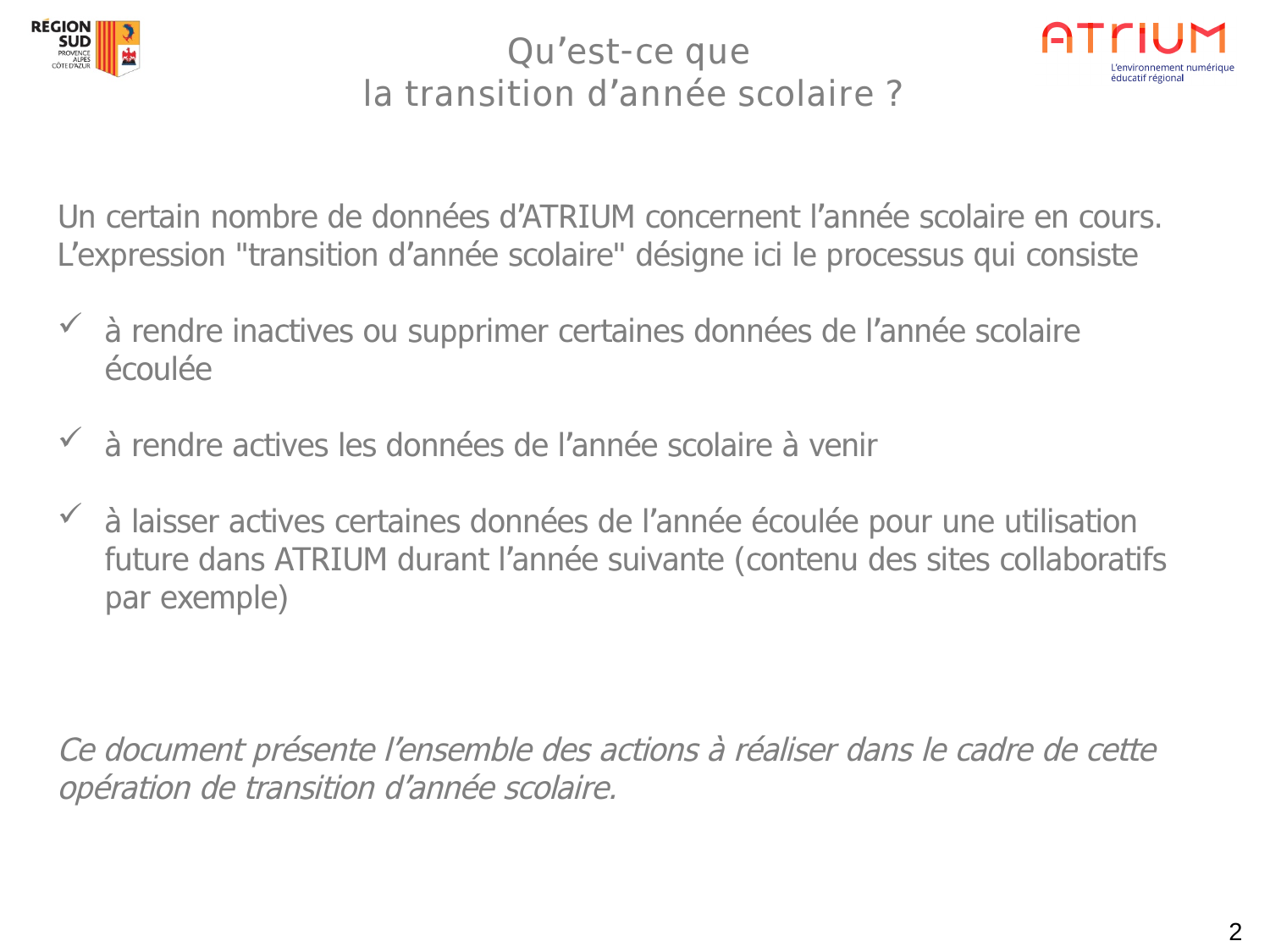

Qu’est-ce que
la transition d’année scolaire ?

Un certain nombre de données d’ATRIUM concernent l’année scolaire en cours. L’expression "transition d’année scolaire" désigne ici le processus qui consiste

à rendre inactives ou supprimer certaines données de l’année scolaire écoulée

à rendre actives les données de l’année scolaire à venir

à laisser actives certaines données de l’année écoulée pour une utilisation future dans ATRIUM durant l’année suivante (contenu des sites collaboratifs par exemple)

Ce document présente l’ensemble des actions à réaliser dans le cadre de cette opération de transition d’année scolaire.
2